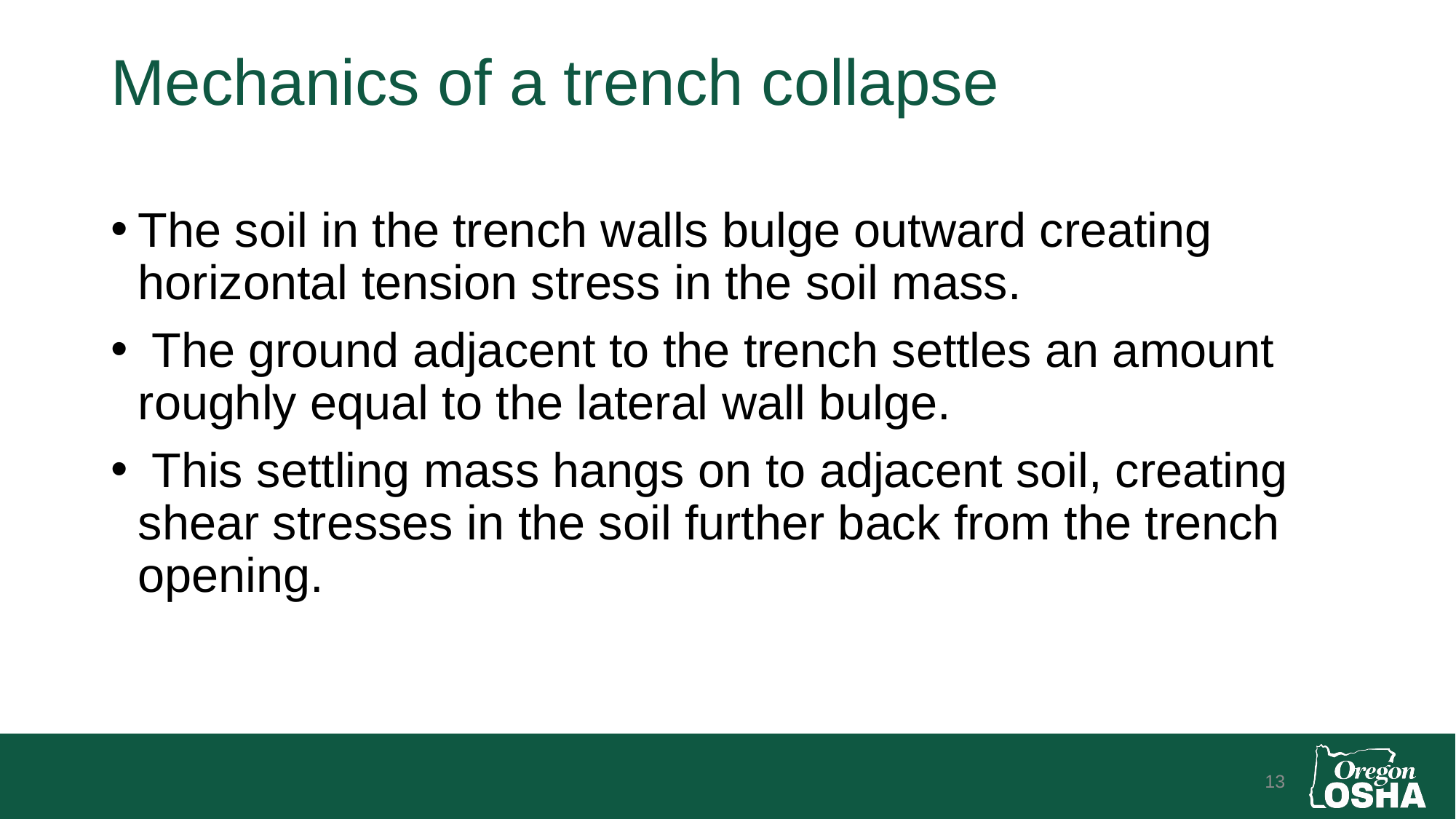

# Mechanics of a trench collapse
The soil in the trench walls bulge outward creating horizontal tension stress in the soil mass.
 The ground adjacent to the trench settles an amount roughly equal to the lateral wall bulge.
 This settling mass hangs on to adjacent soil, creating shear stresses in the soil further back from the trench opening.
13